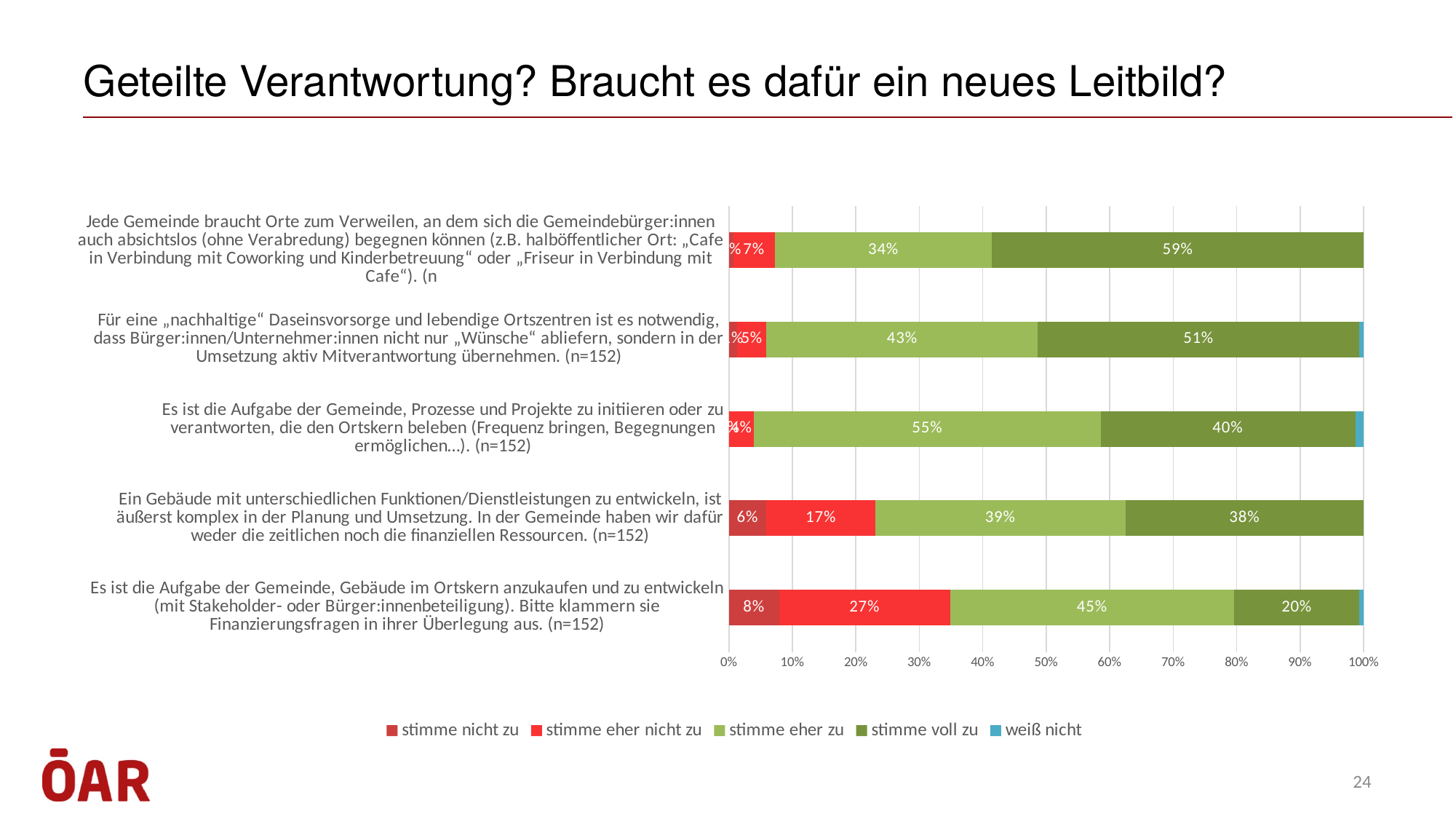

# Geteilte Verantwortung? Braucht es dafür ein neues Leitbild?

### Chart

| Category | stimme nicht zu | stimme eher nicht zu | stimme eher zu | stimme voll zu | weiß nicht |
|---|---|---|---|---|---|
| Es ist die Aufgabe der Gemeinde, Gebäude im Ortskern anzukaufen und zu entwickeln (mit Stakeholder- oder Bürger:innenbeteiligung). Bitte klammern sie Finanzierungsfragen in ihrer Überlegung aus. (n=152) | 0.07894736842105263 | 0.26973684210526316 | 0.4473684210526316 | 0.19736842105263158 | 0.006578947368421052 |
| Ein Gebäude mit unterschiedlichen Funktionen/Dienstleistungen zu entwickeln, ist äußerst komplex in der Planung und Umsetzung. In der Gemeinde haben wir dafür weder die zeitlichen noch die finanziellen Ressourcen. (n=152) | 0.05921052631578947 | 0.17105263157894737 | 0.39473684210526316 | 0.375 | 0.0 |
| Es ist die Aufgabe der Gemeinde, Prozesse und Projekte zu initiieren oder zu verantworten, die den Ortskern beleben (Frequenz bringen, Begegnungen ermöglichen…). (n=152) | 0.0 | 0.039473684210526314 | 0.5460526315789473 | 0.40131578947368424 | 0.013157894736842105 |
| Für eine „nachhaltige“ Daseinsvorsorge und lebendige Ortszentren ist es notwendig, dass Bürger:innen/Unternehmer:innen nicht nur „Wünsche“ abliefern, sondern in der Umsetzung aktiv Mitverantwortung übernehmen. (n=152) | 0.013157894736842105 | 0.046052631578947366 | 0.4276315789473684 | 0.506578947368421 | 0.006578947368421052 |
| Jede Gemeinde braucht Orte zum Verweilen, an dem sich die Gemeindebürger:innen auch absichtslos (ohne Verabredung) begegnen können (z.B. halböffentlicher Ort: „Cafe in Verbindung mit Coworking und Kinderbetreuung“ oder „Friseur in Verbindung mit Cafe“). (n | 0.006578947368421052 | 0.06578947368421052 | 0.34210526315789475 | 0.5855263157894737 | 0.0 |
24